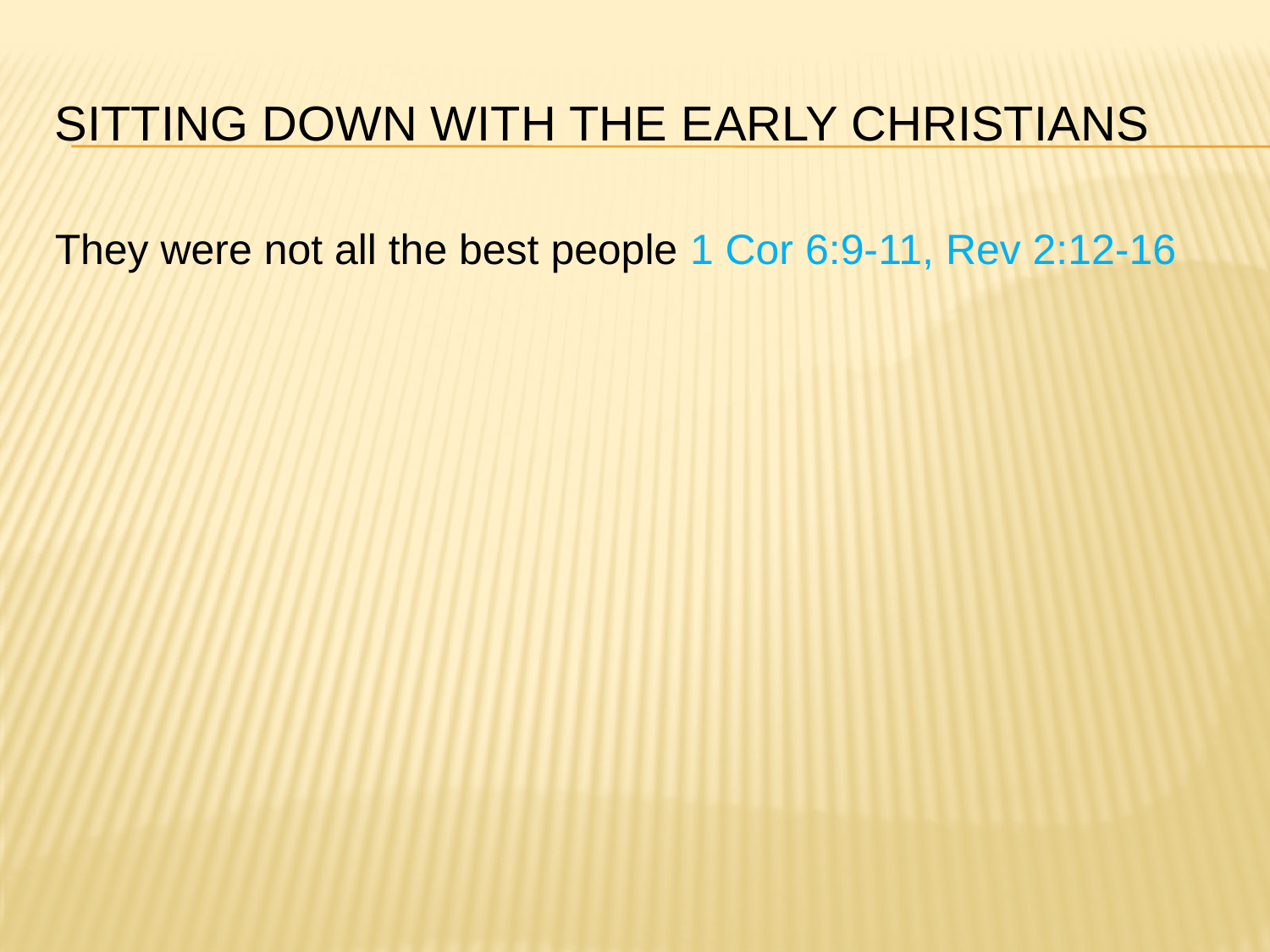

# Sitting down with the early christians
They were not all the best people 1 Cor 6:9-11, Rev 2:12-16